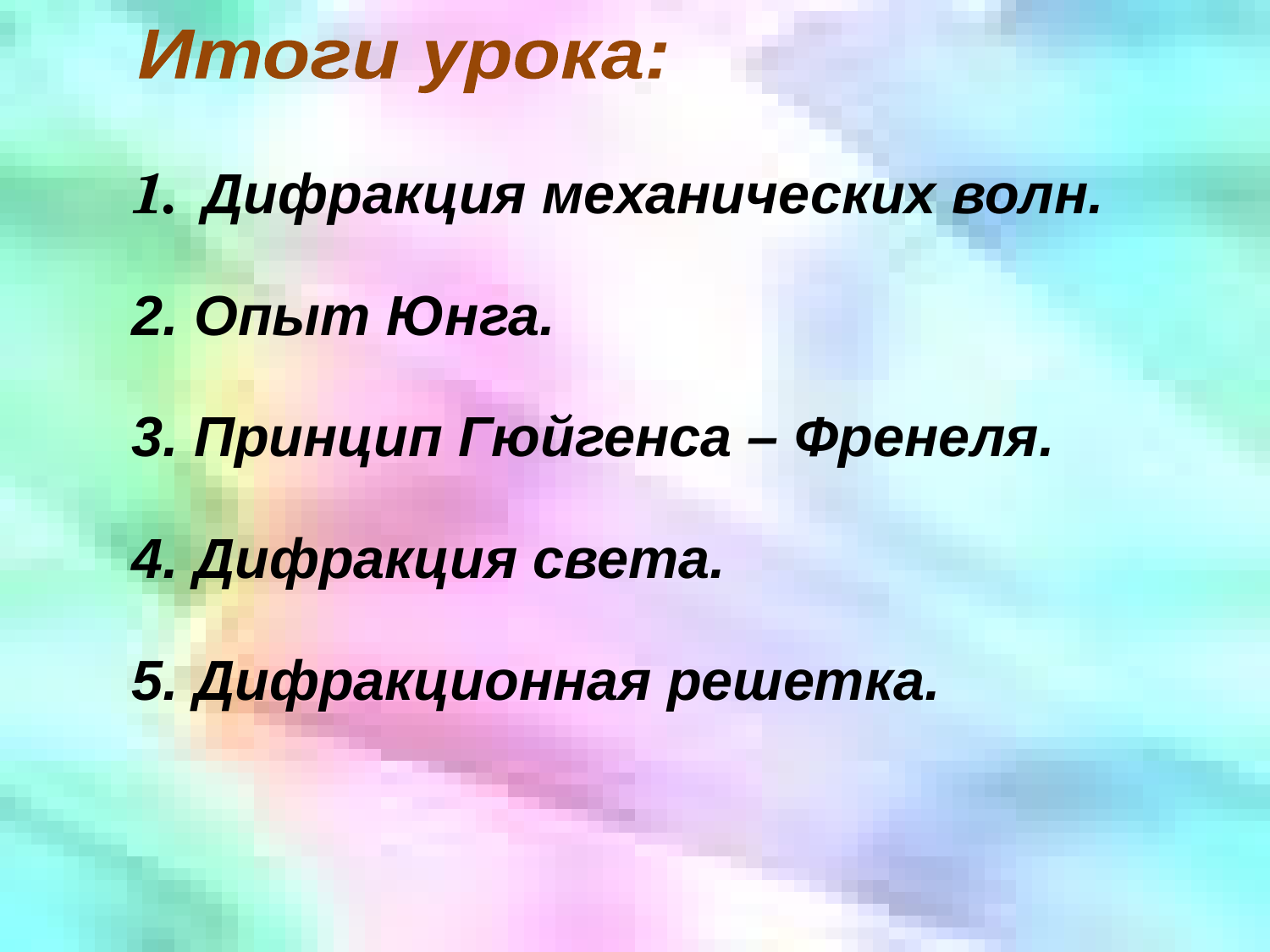

Итоги урока:
Дифракция механических волн.

2. Опыт Юнга.

3. Принцип Гюйгенса – Френеля.

4. Дифракция света.

5. Дифракционная решетка.